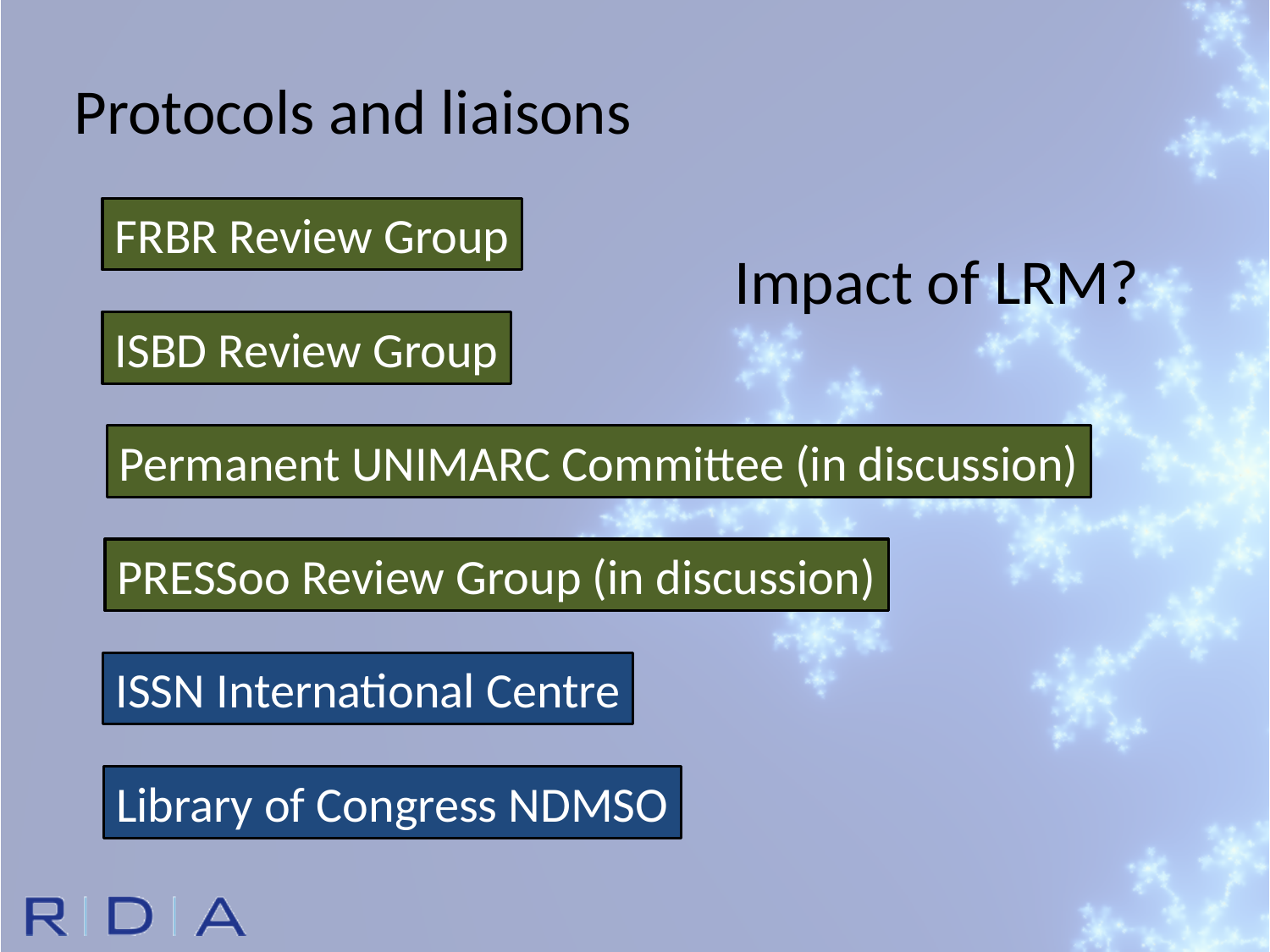

Protocols and liaisons
FRBR Review Group
Impact of LRM?
ISBD Review Group
Permanent UNIMARC Committee (in discussion)
PRESSoo Review Group (in discussion)
ISSN International Centre
Library of Congress NDMSO